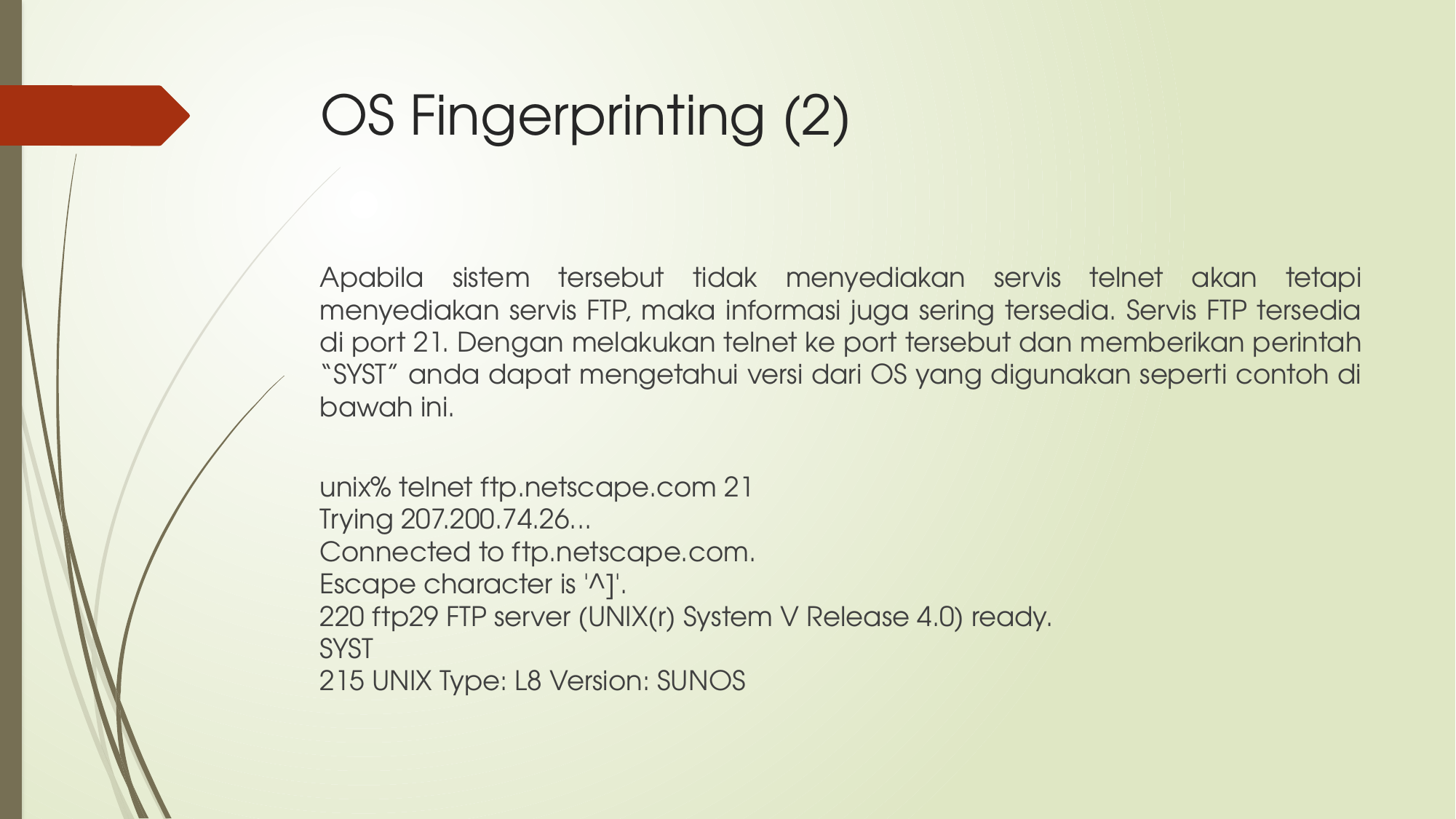

# OS Fingerprinting (2)
Apabila sistem tersebut tidak menyediakan servis telnet akan tetapi menyediakan servis FTP, maka informasi juga sering tersedia. Servis FTP tersedia di port 21. Dengan melakukan telnet ke port tersebut dan memberikan perintah “SYST” anda dapat mengetahui versi dari OS yang digunakan seperti contoh di bawah ini.

unix% telnet ftp.netscape.com 21
Trying 207.200.74.26...
Connected to ftp.netscape.com.
Escape character is '^]'.
220 ftp29 FTP server (UNIX(r) System V Release 4.0) ready.
SYST
215 UNIX Type: L8 Version: SUNOS